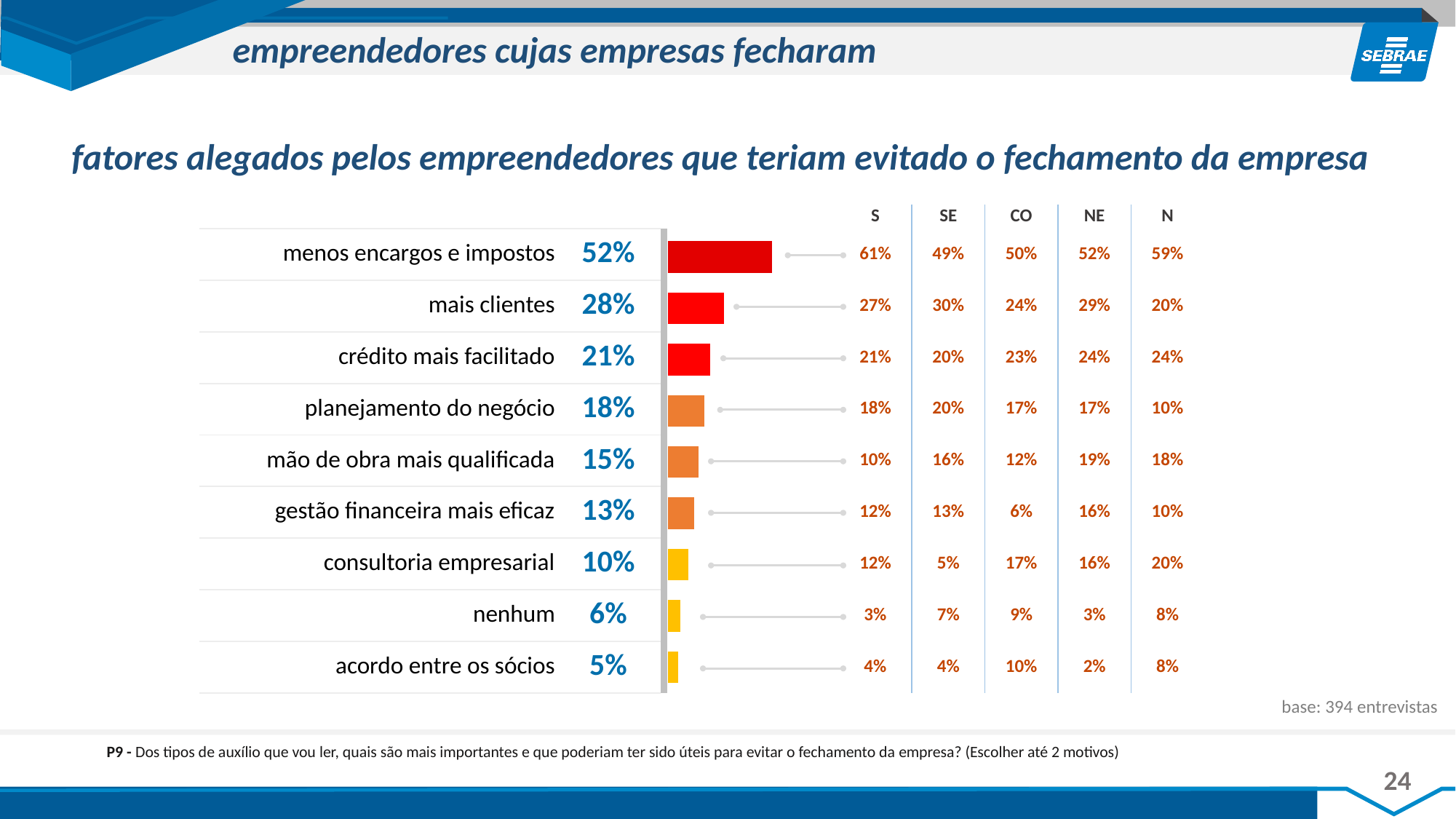

empreendedores cujas empresas fecharam
fatores alegados pelos empreendedores que teriam evitado o fechamento da empresa
| S | SE | CO | NE | N |
| --- | --- | --- | --- | --- |
| 61% | 49% | 50% | 52% | 59% |
| 27% | 30% | 24% | 29% | 20% |
| 21% | 20% | 23% | 24% | 24% |
| 18% | 20% | 17% | 17% | 10% |
| 10% | 16% | 12% | 19% | 18% |
| 12% | 13% | 6% | 16% | 10% |
| 12% | 5% | 17% | 16% | 20% |
| 3% | 7% | 9% | 3% | 8% |
| 4% | 4% | 10% | 2% | 8% |
| menos encargos e impostos | 52% |  |
| --- | --- | --- |
| mais clientes | 28% |  |
| crédito mais facilitado | 21% |  |
| planejamento do negócio | 18% |  |
| mão de obra mais qualificada | 15% |  |
| gestão financeira mais eficaz | 13% |  |
| consultoria empresarial | 10% |  |
| nenhum | 6% |  |
| acordo entre os sócios | 5% |  |

### Chart

| Category | Série 1 |
|---|---|
| 0 | 0.52 |
| 1 | 0.28 |
| 2 | 0.21 |
| 3 | 0.18 |
| 4 | 0.15 |
| 5 | 0.13 |
|  | 0.1 |
|  | 0.06 |
|  | 0.05 |
base: 394 entrevistas

P9 - Dos tipos de auxílio que vou ler, quais são mais importantes e que poderiam ter sido úteis para evitar o fechamento da empresa? (Escolher até 2 motivos)